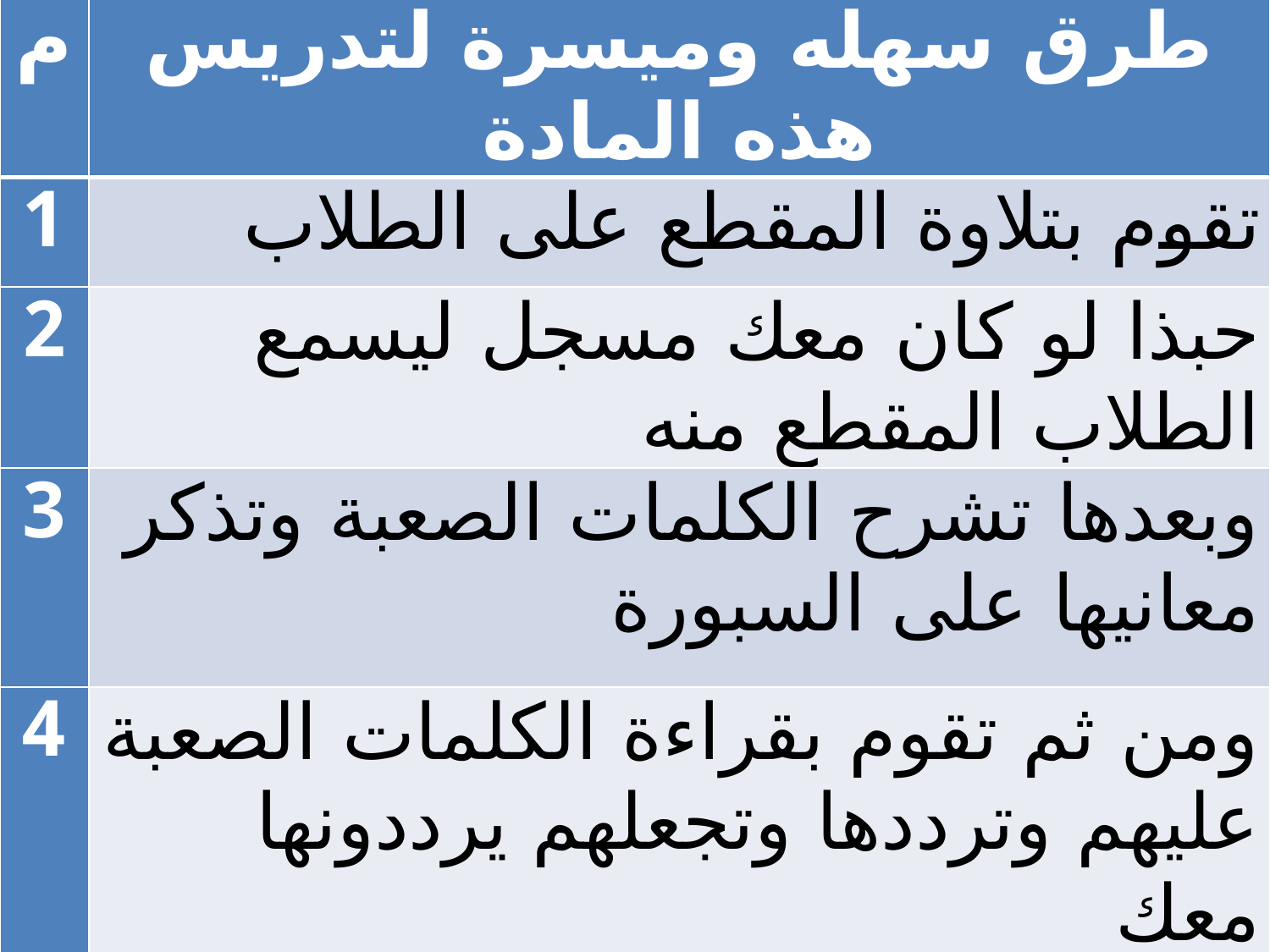

| م | طرق سهله وميسرة لتدريس هذه المادة |
| --- | --- |
| 1 | تقوم بتلاوة المقطع على الطلاب |
| 2 | حبذا لو كان معك مسجل ليسمع الطلاب المقطع منه |
| 3 | وبعدها تشرح الكلمات الصعبة وتذكر معانيها على السبورة |
| 4 | ومن ثم تقوم بقراءة الكلمات الصعبة عليهم وترددها وتجعلهم يرددونها معك |
| 5 | ثم تجعل الطلاب بعد ذلك يقرأون وأنت تقوّم تلاوتهم |